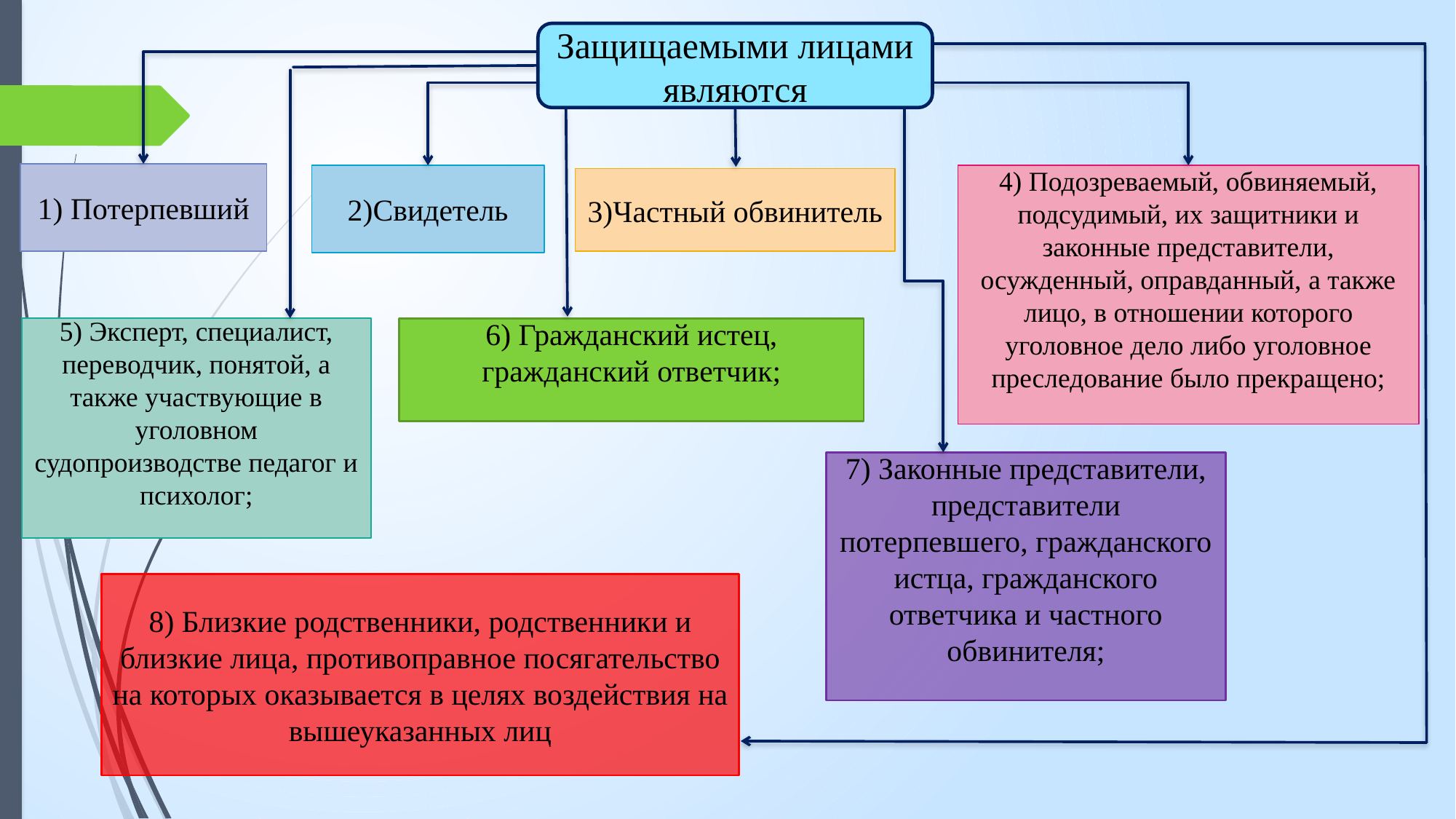

Защищаемыми лицами являются
1) Потерпевший
2)Свидетель
4) Подозреваемый, обвиняемый, подсудимый, их защитники и законные представители, осужденный, оправданный, а также лицо, в отношении которого уголовное дело либо уголовное преследование было прекращено;

3)Частный обвинитель
5) Эксперт, специалист, переводчик, понятой, а также участвующие в уголовном судопроизводстве педагог и психолог;

6) Гражданский истец, гражданский ответчик;

7) Законные представители, представители потерпевшего, гражданского истца, гражданского ответчика и частного обвинителя;

8) Близкие родственники, родственники и близкие лица, противоправное посягательство на которых оказывается в целях воздействия на вышеуказанных лиц